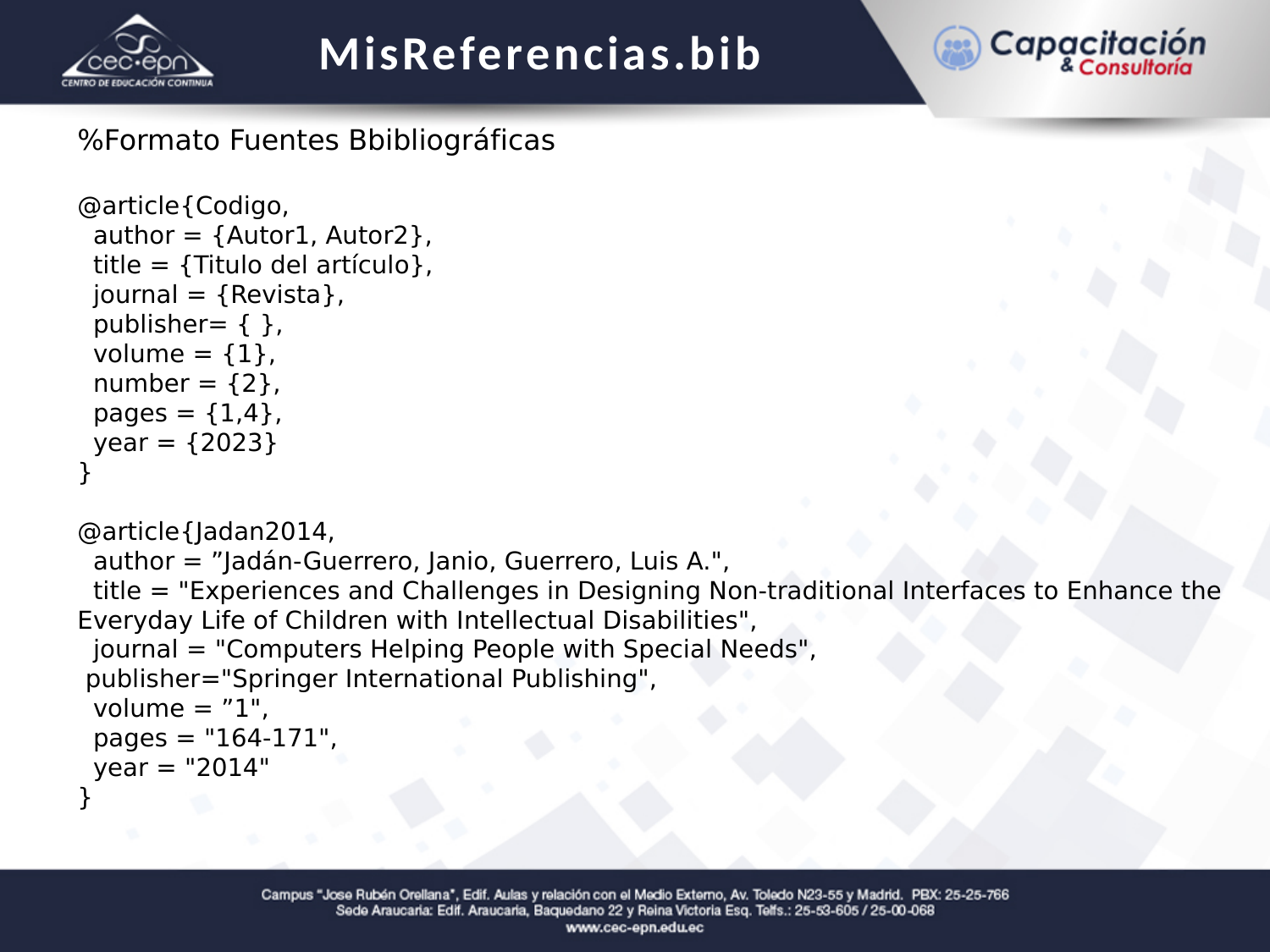

MisReferencias.bib
%Formato Fuentes Bbibliográficas

@article{Codigo,
  author = {Autor1, Autor2},
  title = {Titulo del artículo},
  journal = {Revista},
  publisher= { },
  volume = {1},
  number = {2},
  pages = {1,4},
  year = {2023}
}

@article{Jadan2014,
  author = ”Jadán-Guerrero, Janio, Guerrero, Luis A.",
  title = "Experiences and Challenges in Designing Non-traditional Interfaces to Enhance the Everyday Life of Children with Intellectual Disabilities",
  journal = "Computers Helping People with Special Needs",
 publisher="Springer International Publishing",
  volume = ”1",
  pages = "164-171",
  year = "2014"
}